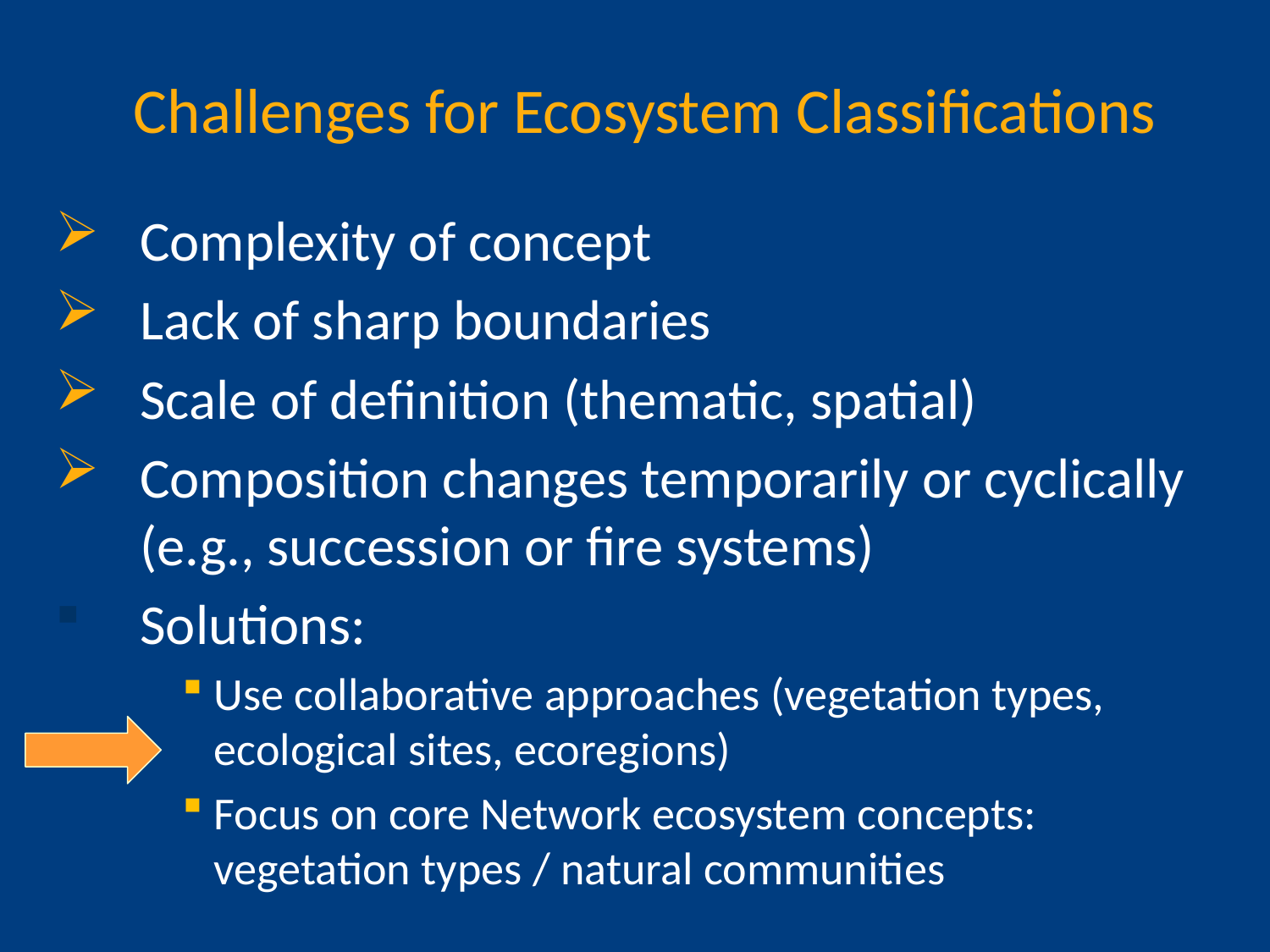

Challenges for Ecosystem Classifications
Complexity of concept
Lack of sharp boundaries
Scale of definition (thematic, spatial)
Composition changes temporarily or cyclically (e.g., succession or fire systems)
Solutions:
Use collaborative approaches (vegetation types, ecological sites, ecoregions)
Focus on core Network ecosystem concepts: vegetation types / natural communities